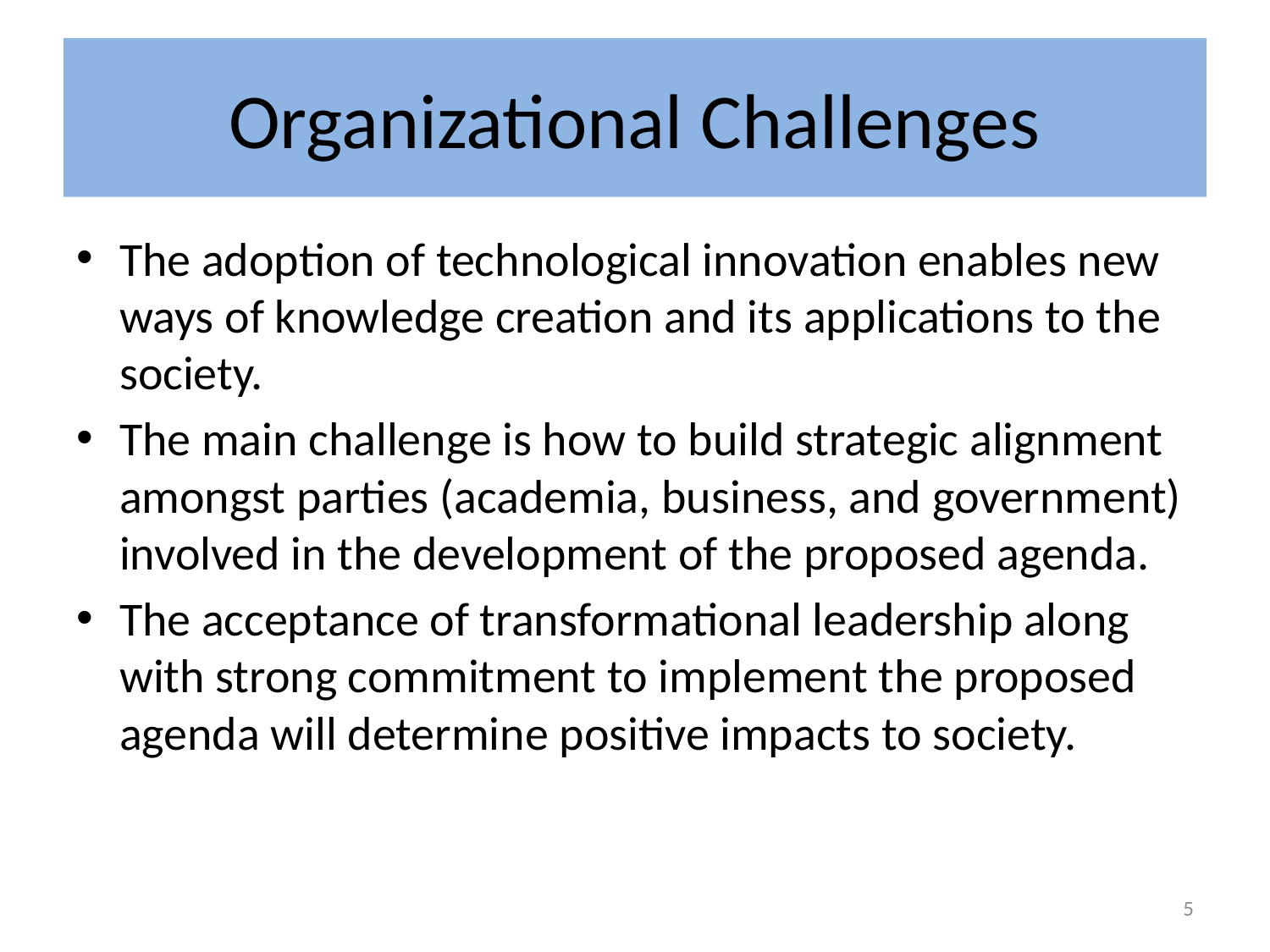

# Organizational Challenges
The adoption of technological innovation enables new ways of knowledge creation and its applications to the society.
The main challenge is how to build strategic alignment amongst parties (academia, business, and government) involved in the development of the proposed agenda.
The acceptance of transformational leadership along with strong commitment to implement the proposed agenda will determine positive impacts to society.
5